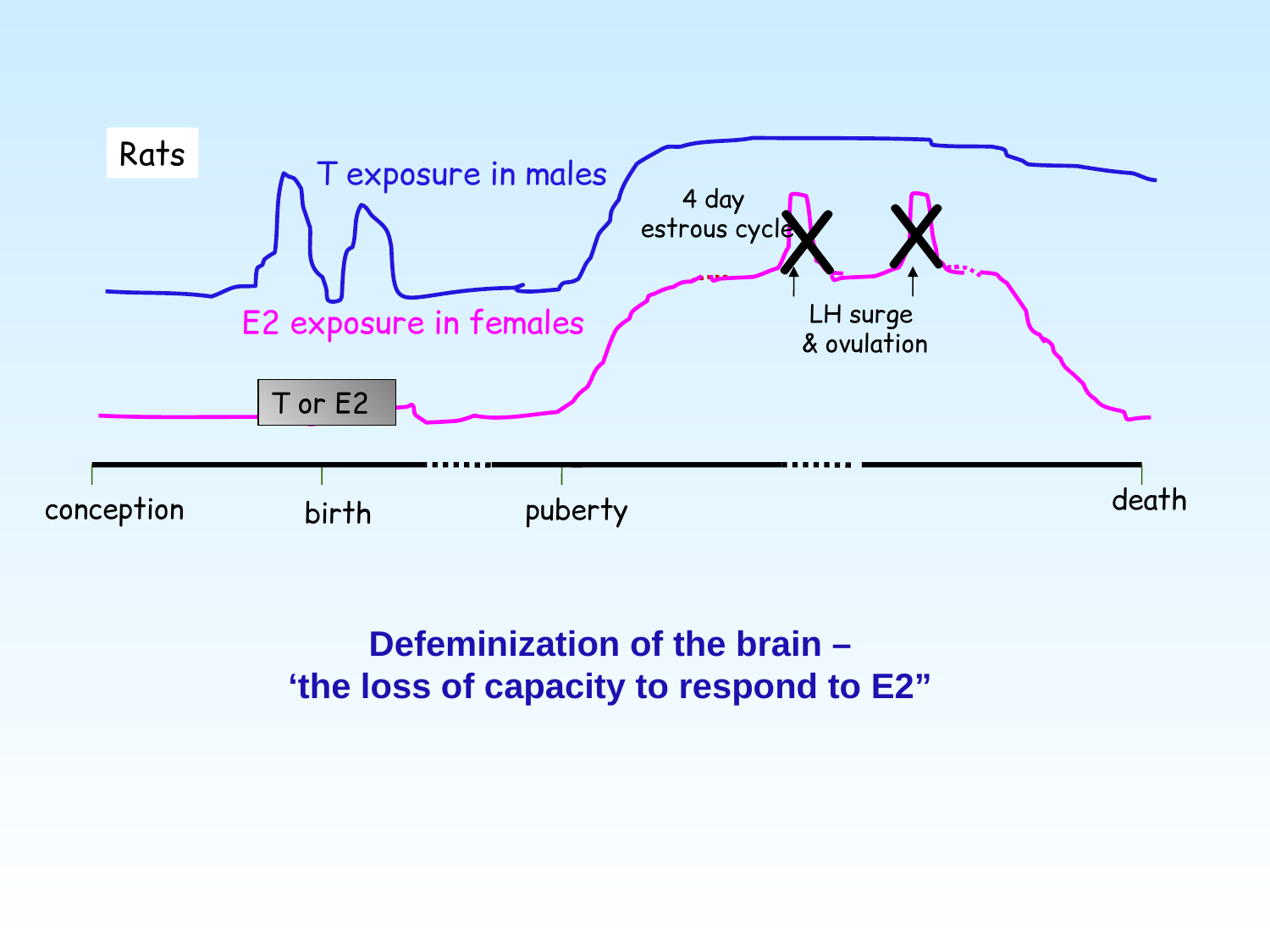

Rats

T exposure in males
4 day
estrous cycle

LH surge
& ovulation
E2 exposure in females

death
conception
puberty
birth

X
X
T or E2
Defeminization of the brain –
‘the loss of capacity to respond to E2”